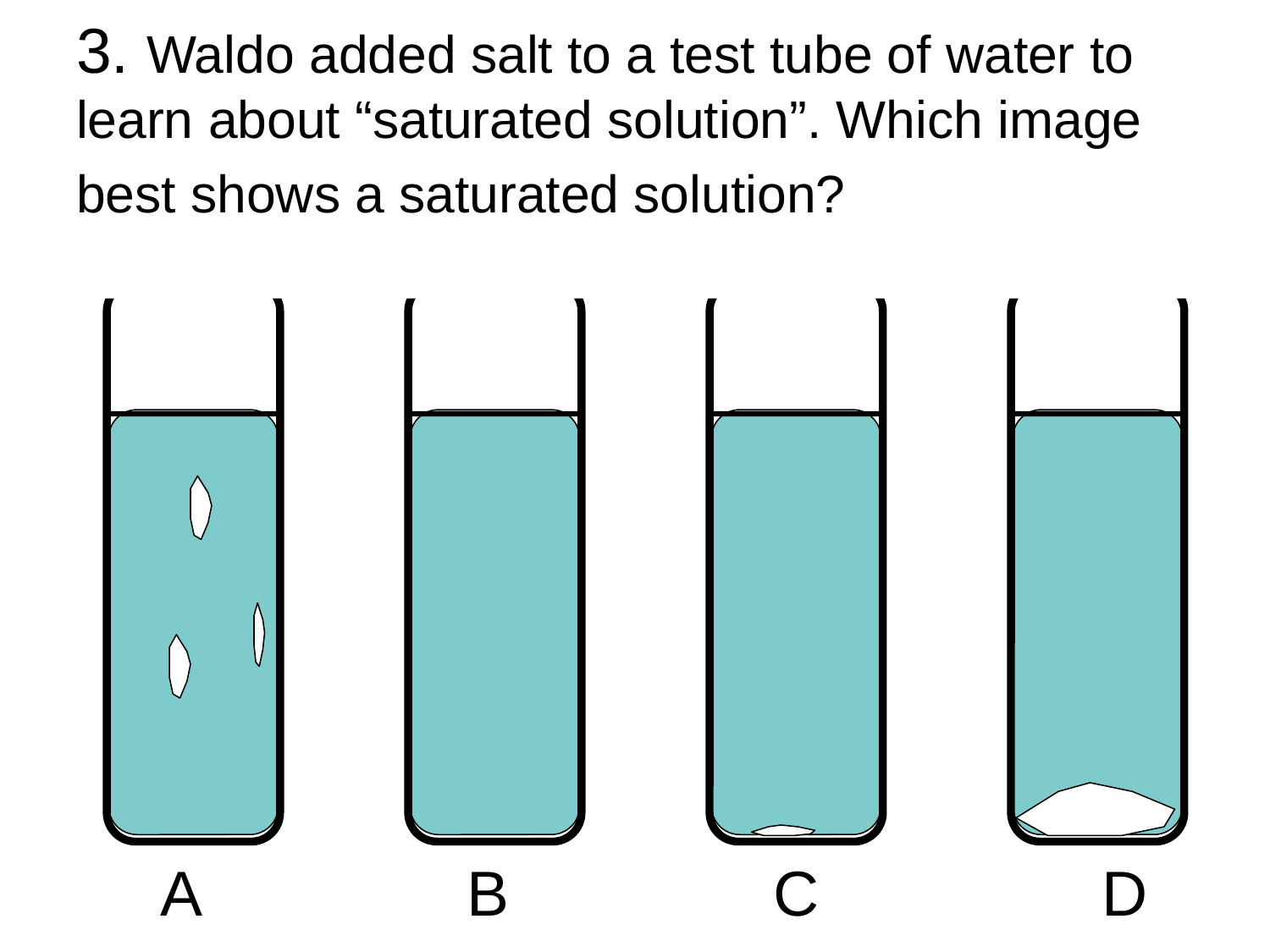

# 3. Waldo added salt to a test tube of water to learn about “saturated solution”. Which image best shows a saturated solution?

A	    	   B		      C		   D